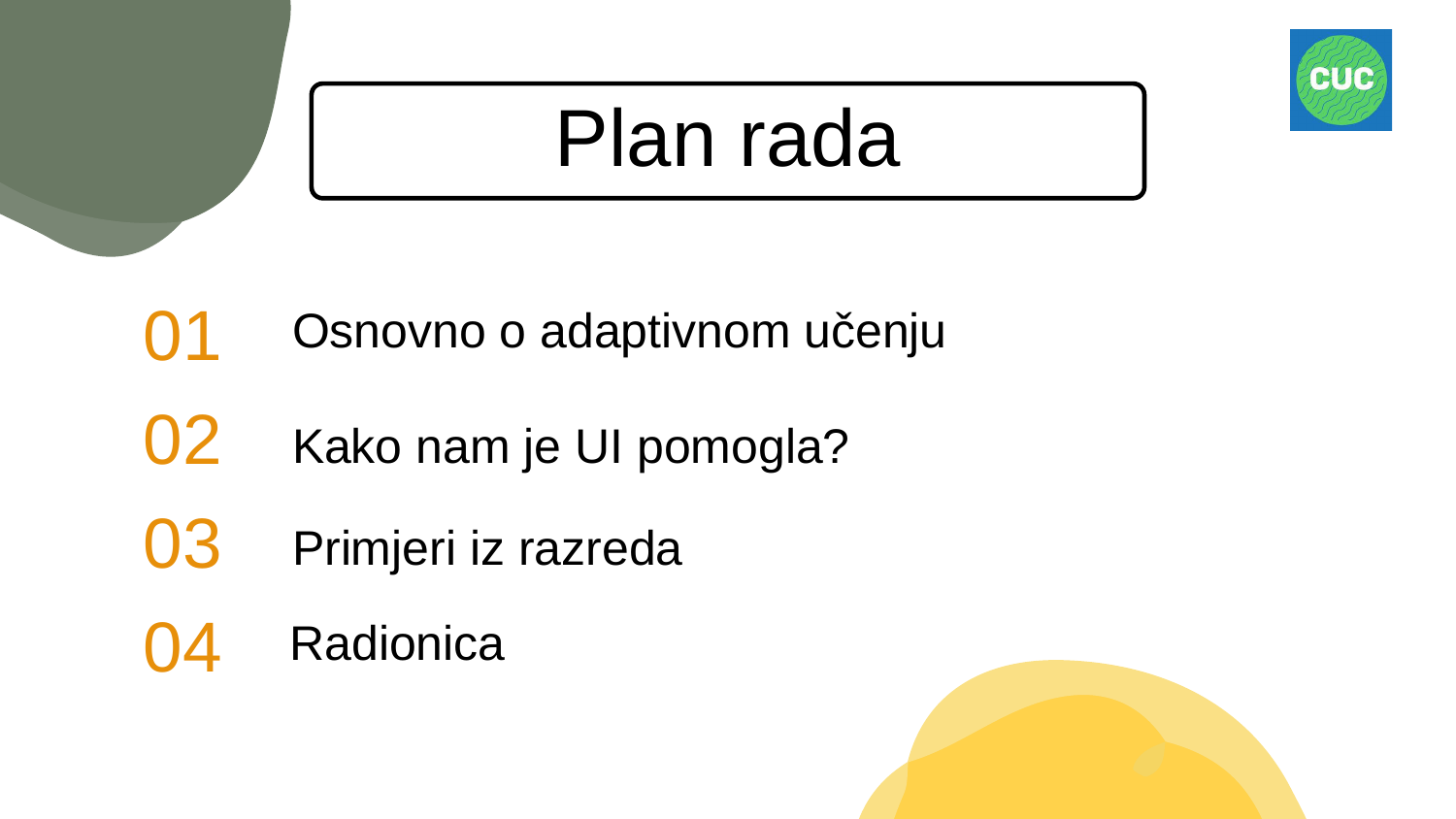

# Plan rada

Osnovno o adaptivnom učenju
01
02
Kako nam je UI pomogla?
03
Primjeri iz razreda
Radionica
04